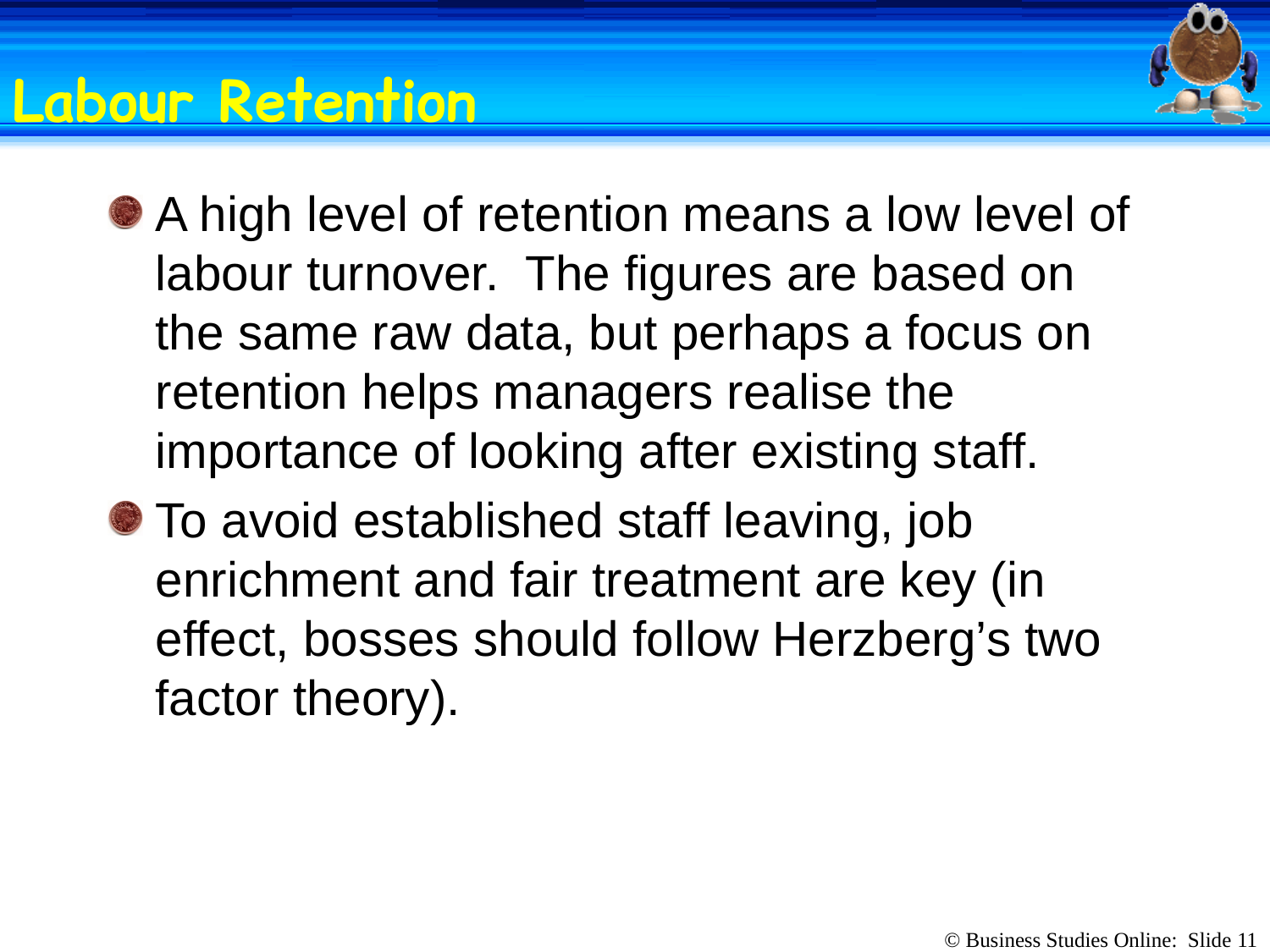

# Labour Retention
A high level of retention means a low level of labour turnover.  The figures are based on the same raw data, but perhaps a focus on retention helps managers realise the importance of looking after existing staff.
To avoid established staff leaving, job enrichment and fair treatment are key (in effect, bosses should follow Herzberg’s two factor theory).